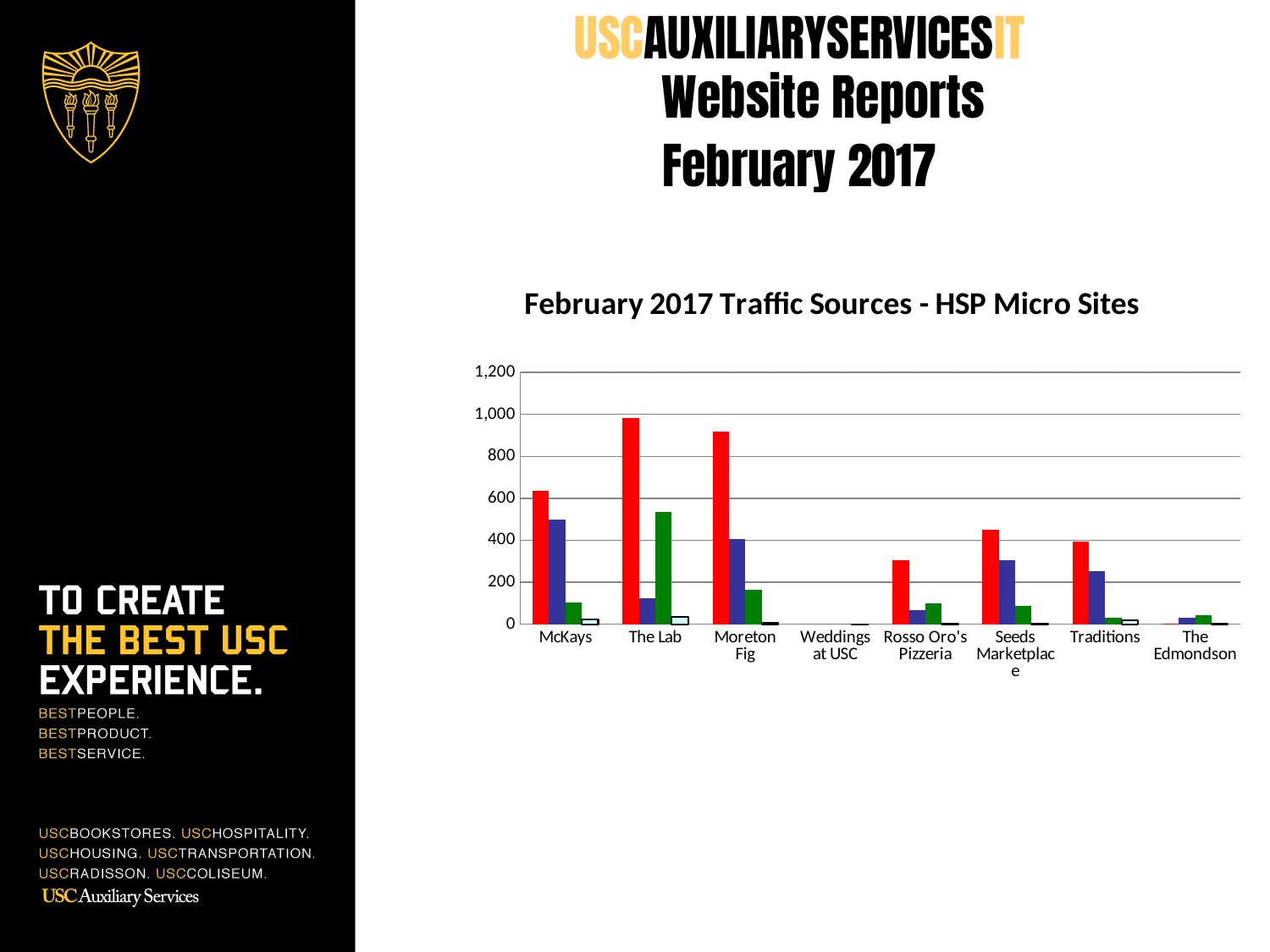

USCAUXILIARYSERVICESIT
Website Reports
February 2017

### Chart: February 2017 Traffic Sources - HSP Micro Sites

| Category | Search Engine | Referring Sites | Direct Traffic | Campaigns |
|---|---|---|---|---|
| McKays | 635.0 | 500.0 | 103.0 | 22.0 |
| The Lab | 982.0 | 125.0 | 536.0 | 34.0 |
| Moreton Fig | 920.0 | 405.0 | 163.0 | 7.0 |
| Weddings at USC | 0.0 | 0.0 | 0.0 | 0.0 |
| Rosso Oro's Pizzeria | 304.0 | 66.0 | 99.0 | 1.0 |
| Seeds Marketplace | 449.0 | 305.0 | 89.0 | 4.0 |
| Traditions | 392.0 | 252.0 | 32.0 | 19.0 |
| The Edmondson | 1.0 | 31.0 | 43.0 | 4.0 |